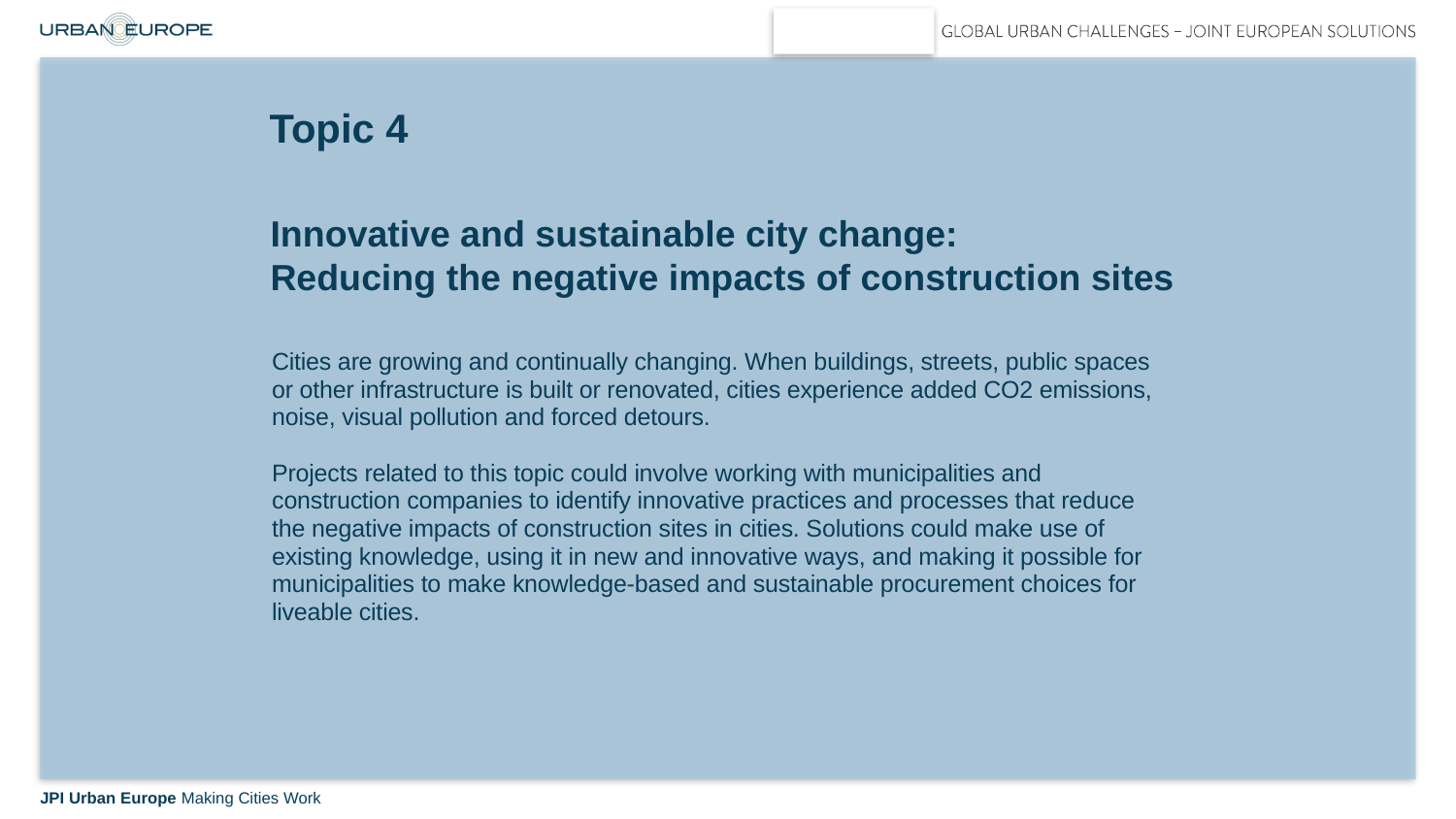

# Topic 4
Innovative and sustainable city change:
Reducing the negative impacts of construction sites

Cities are growing and continually changing. When buildings, streets, public spaces or other infrastructure is built or renovated, cities experience added CO2 emissions, noise, visual pollution and forced detours.

Projects related to this topic could involve working with municipalities and construction companies to identify innovative practices and processes that reduce the negative impacts of construction sites in cities. Solutions could make use of existing knowledge, using it in new and innovative ways, and making it possible for municipalities to make knowledge-based and sustainable procurement choices for liveable cities.